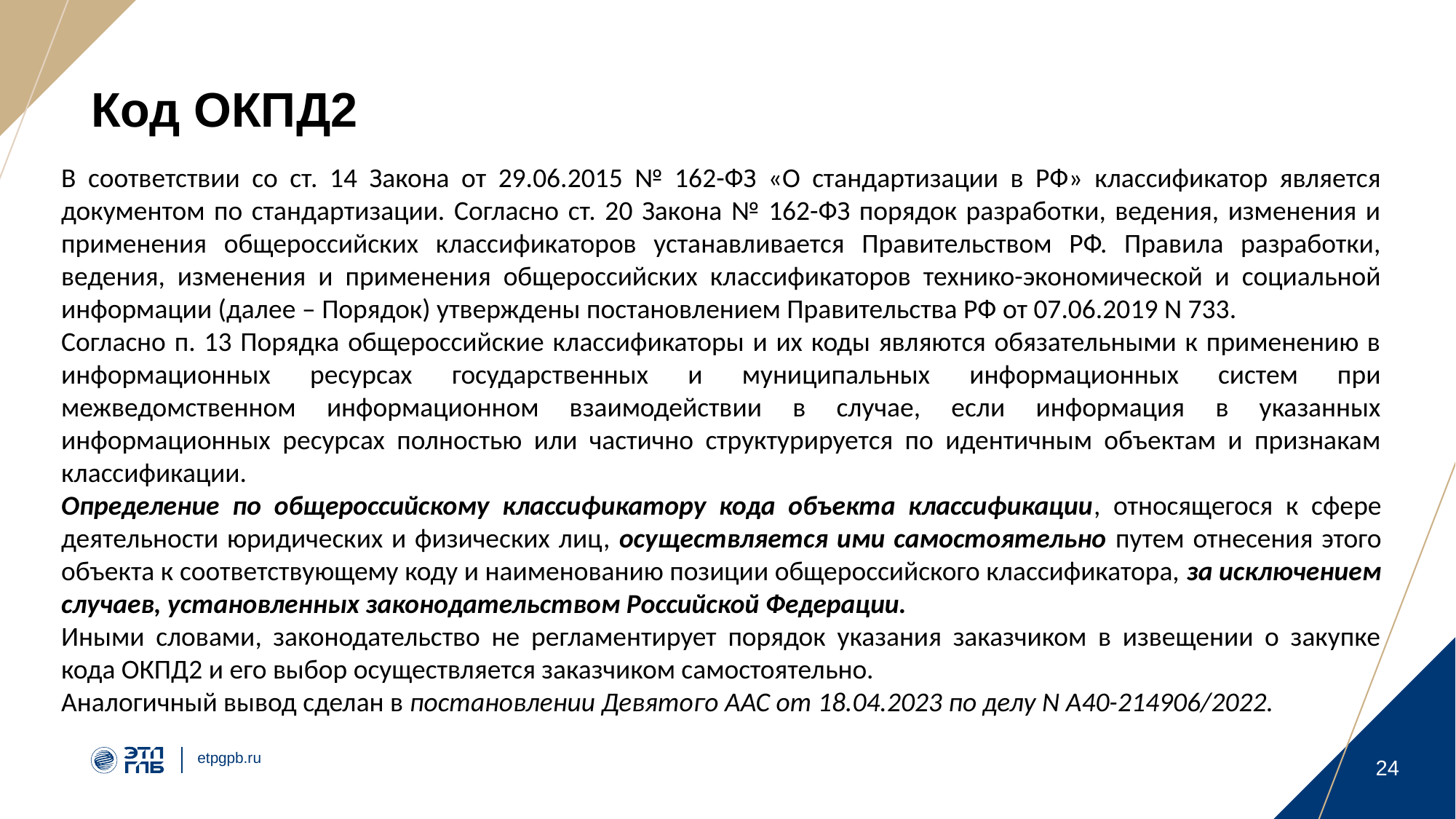

# Код ОКПД2
В соответствии со ст. 14 Закона от 29.06.2015 № 162-ФЗ «О стандартизации в РФ» классификатор является документом по стандартизации. Согласно ст. 20 Закона № 162-ФЗ порядок разработки, ведения, изменения и применения общероссийских классификаторов устанавливается Правительством РФ. Правила разработки, ведения, изменения и применения общероссийских классификаторов технико-экономической и социальной информации (далее – Порядок) утверждены постановлением Правительства РФ от 07.06.2019 N 733.
Согласно п. 13 Порядка общероссийские классификаторы и их коды являются обязательными к применению в информационных ресурсах государственных и муниципальных информационных систем при межведомственном информационном взаимодействии в случае, если информация в указанных информационных ресурсах полностью или частично структурируется по идентичным объектам и признакам классификации.
Определение по общероссийскому классификатору кода объекта классификации, относящегося к сфере деятельности юридических и физических лиц, осуществляется ими самостоятельно путем отнесения этого объекта к соответствующему коду и наименованию позиции общероссийского классификатора, за исключением случаев, установленных законодательством Российской Федерации.
Иными словами, законодательство не регламентирует порядок указания заказчиком в извещении о закупке кода ОКПД2 и его выбор осуществляется заказчиком самостоятельно.
Аналогичный вывод сделан в постановлении Девятого ААС от 18.04.2023 по делу N А40-214906/2022.